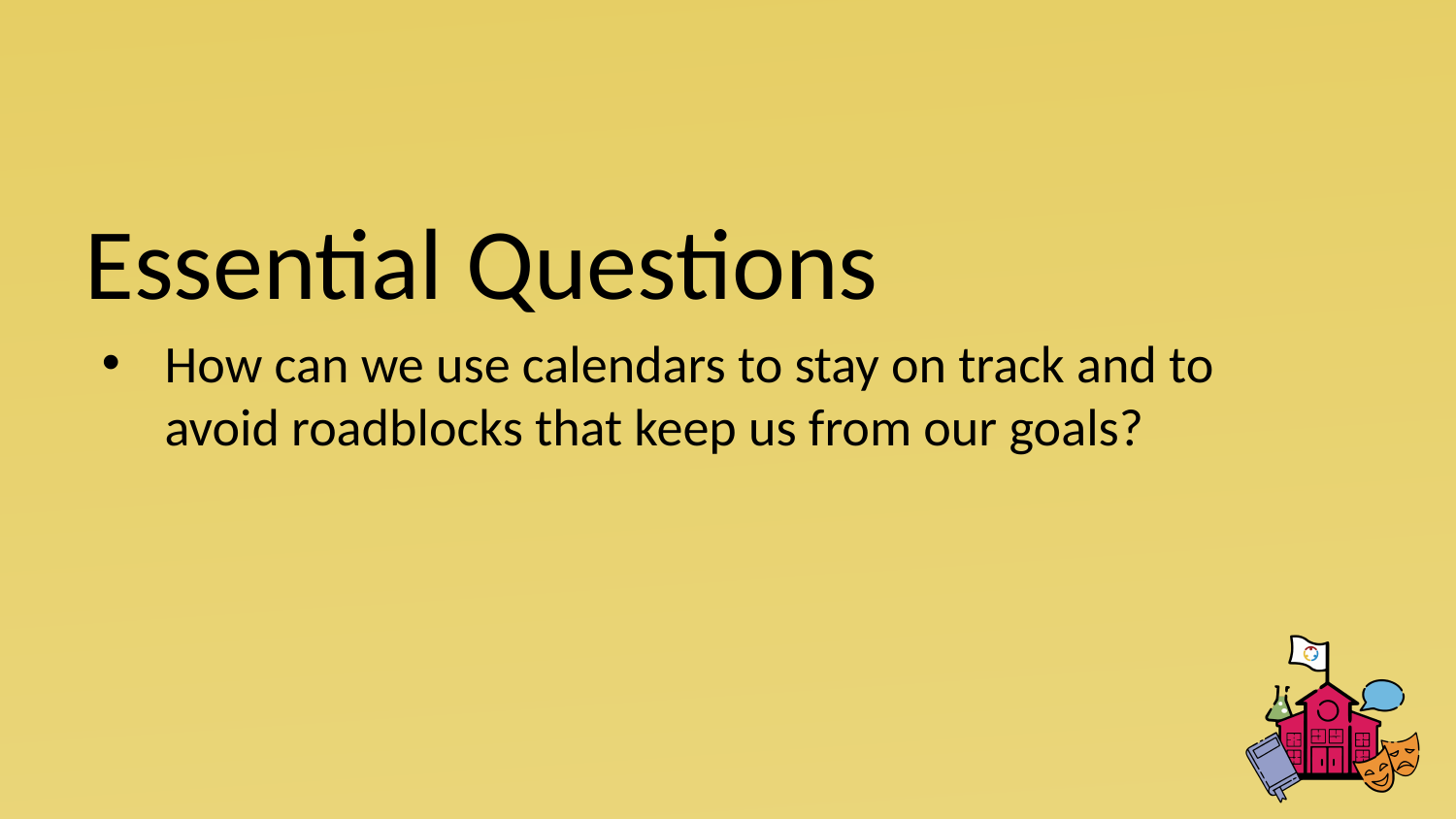

# Essential Questions
How can we use calendars to stay on track and to avoid roadblocks that keep us from our goals?